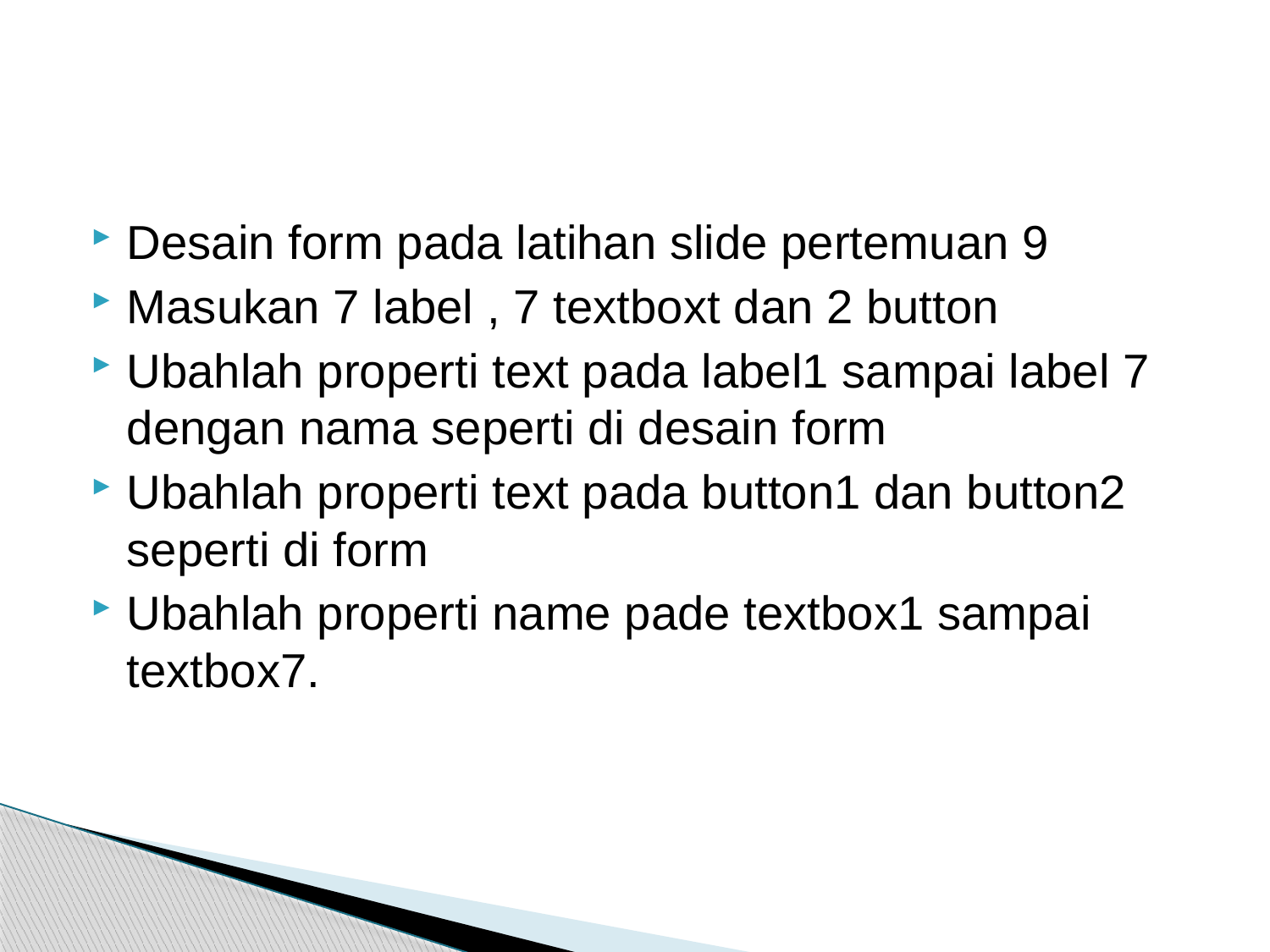

#
Desain form pada latihan slide pertemuan 9
Masukan 7 label , 7 textboxt dan 2 button
Ubahlah properti text pada label1 sampai label 7 dengan nama seperti di desain form
Ubahlah properti text pada button1 dan button2 seperti di form
Ubahlah properti name pade textbox1 sampai textbox7.